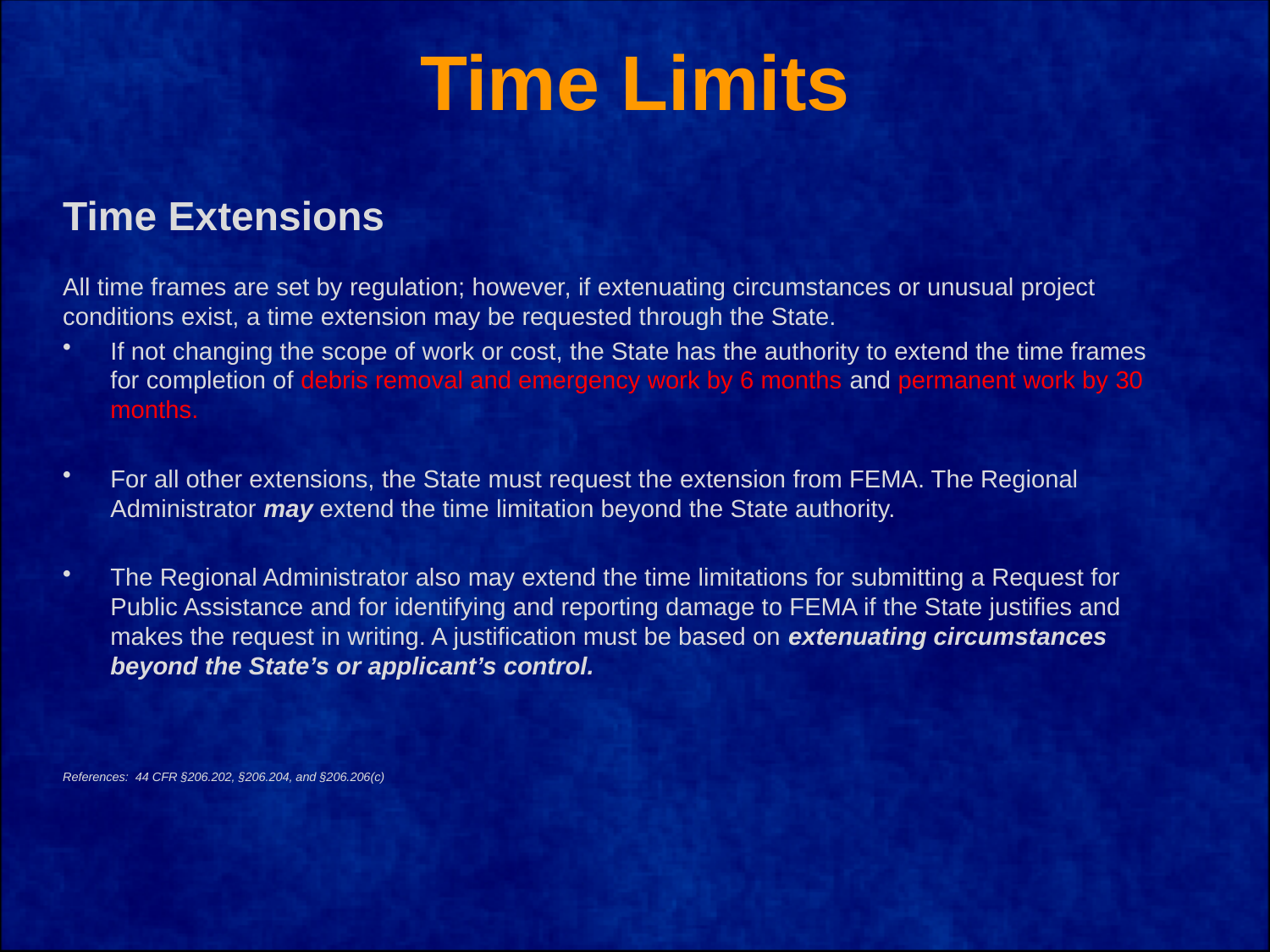

# Time Limits
Time Extensions

All time frames are set by regulation; however, if extenuating circumstances or unusual project conditions exist, a time extension may be requested through the State.
If not changing the scope of work or cost, the State has the authority to extend the time frames for completion of debris removal and emergency work by 6 months and permanent work by 30 months.

For all other extensions, the State must request the extension from FEMA. The Regional Administrator may extend the time limitation beyond the State authority.

The Regional Administrator also may extend the time limitations for submitting a Request for Public Assistance and for identifying and reporting damage to FEMA if the State justifies and makes the request in writing. A justification must be based on extenuating circumstances beyond the State’s or applicant’s control.

References:  44 CFR §206.202, §206.204, and §206.206(c)